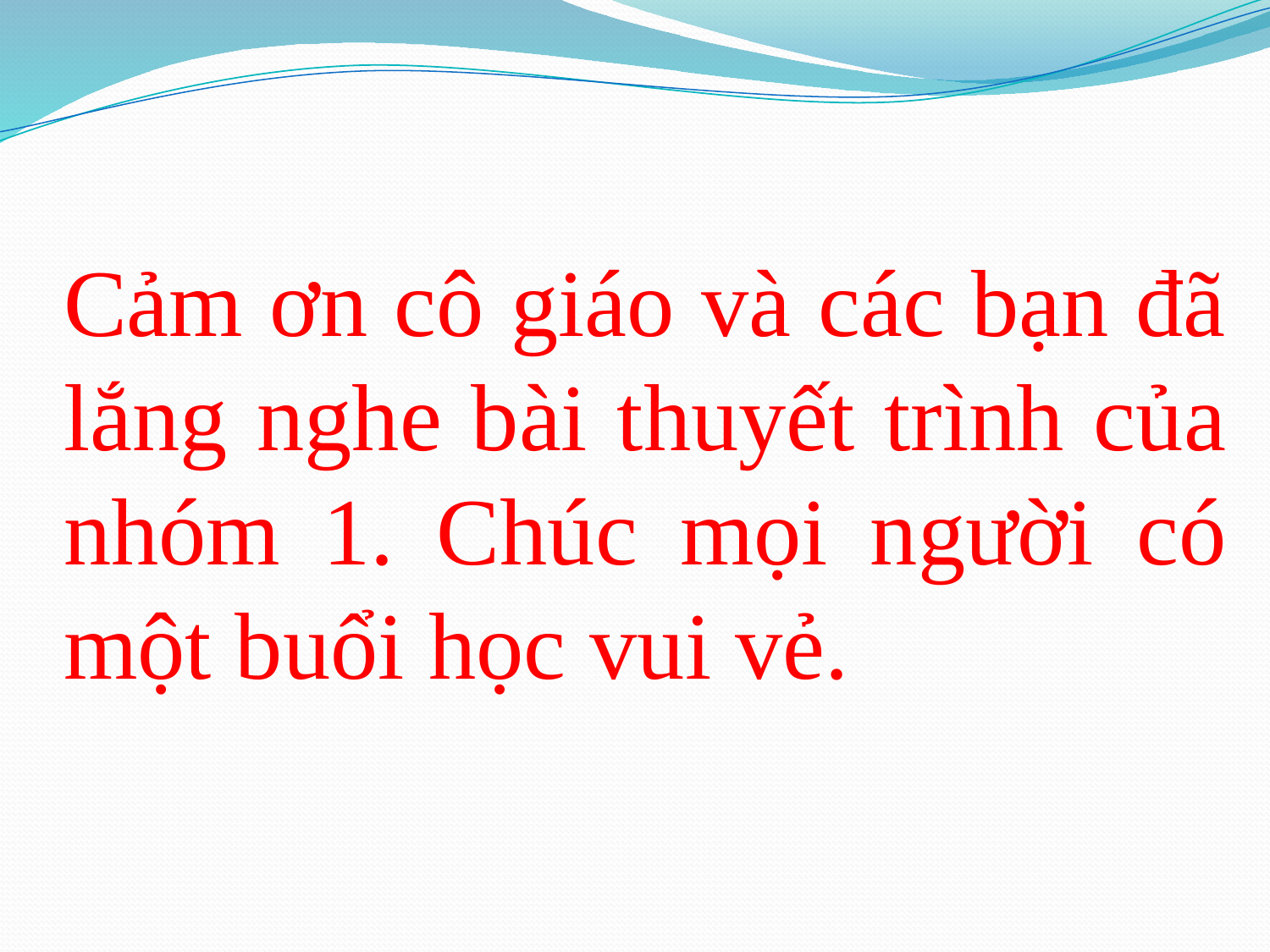

# Cảm ơn cô giáo và các bạn đã lắng nghe bài thuyết trình của nhóm 1. Chúc mọi người có một buổi học vui vẻ.